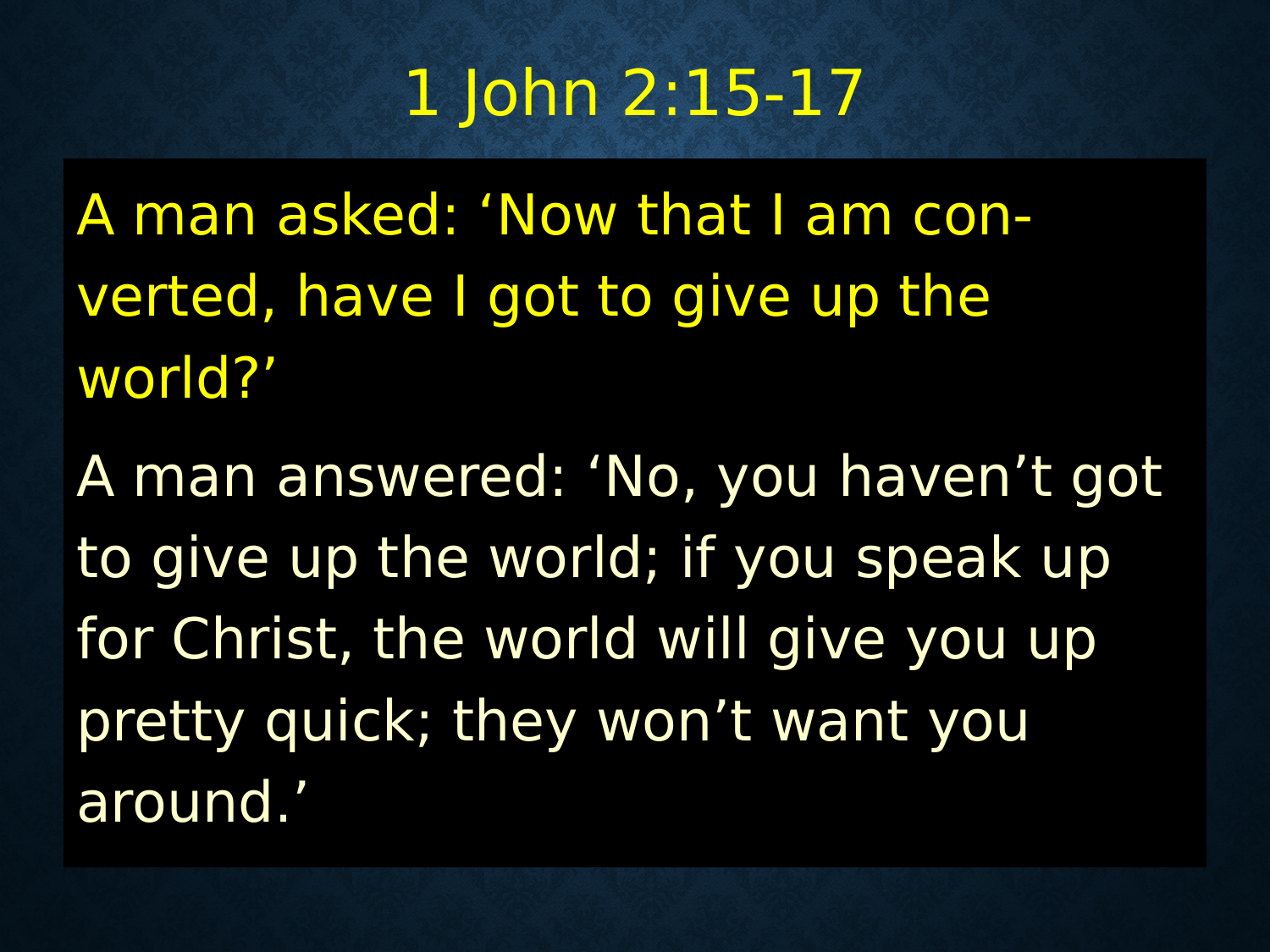

# 1 John 2:15-17
A man asked: ‘Now that I am con-verted, have I got to give up the world?’
A man answered: ‘No, you haven’t got to give up the world; if you speak up for Christ, the world will give you up pretty quick; they won’t want you around.’